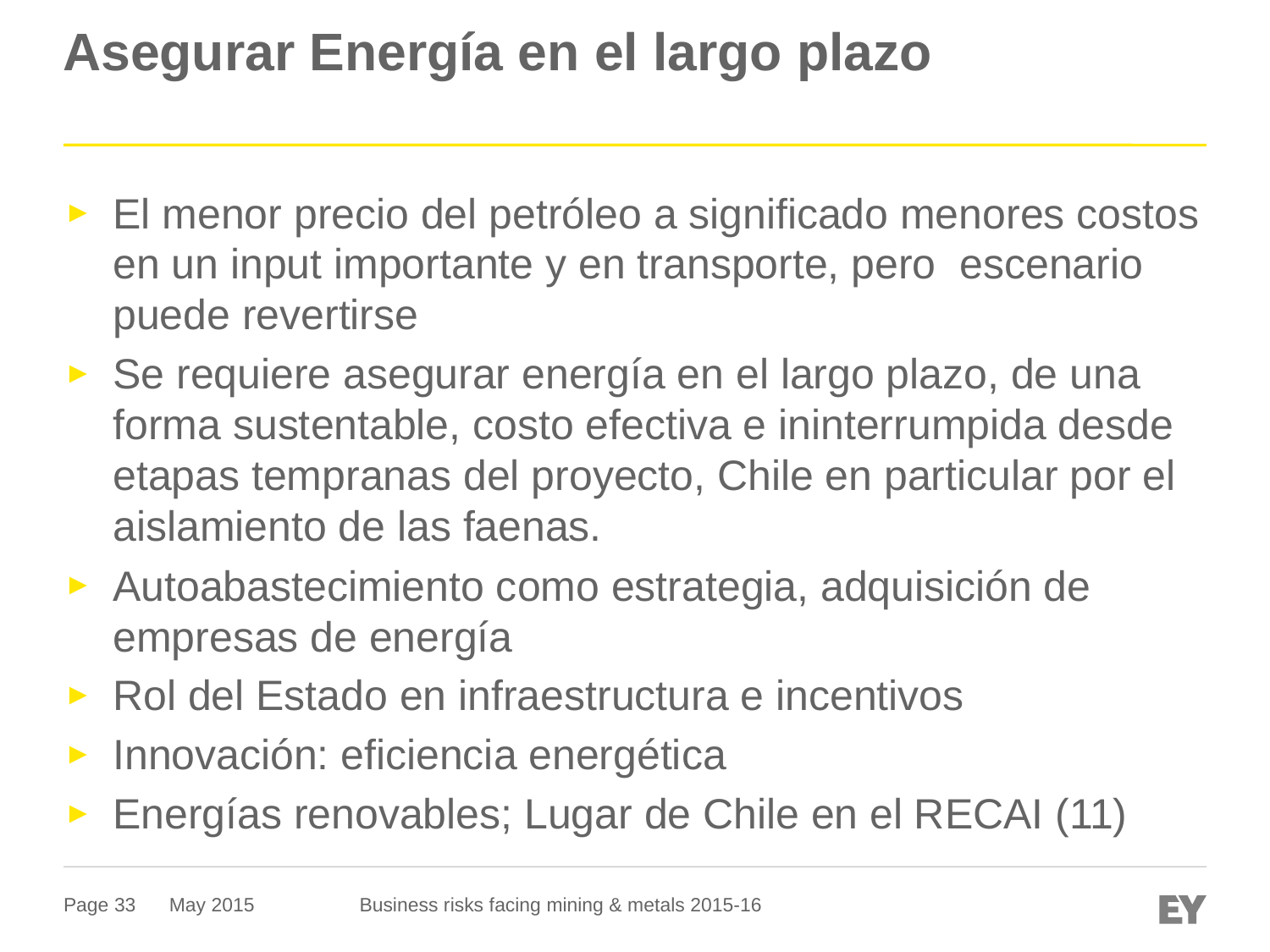

# Asegurar Energía en el largo plazo
El menor precio del petróleo a significado menores costos en un input importante y en transporte, pero  escenario puede revertirse
Se requiere asegurar energía en el largo plazo, de una forma sustentable, costo efectiva e ininterrumpida desde etapas tempranas del proyecto, Chile en particular por el aislamiento de las faenas.
Autoabastecimiento como estrategia, adquisición de empresas de energía
Rol del Estado en infraestructura e incentivos
Innovación: eficiencia energética
Energías renovables; Lugar de Chile en el RECAI (11)
May 2015
Business risks facing mining & metals 2015-16